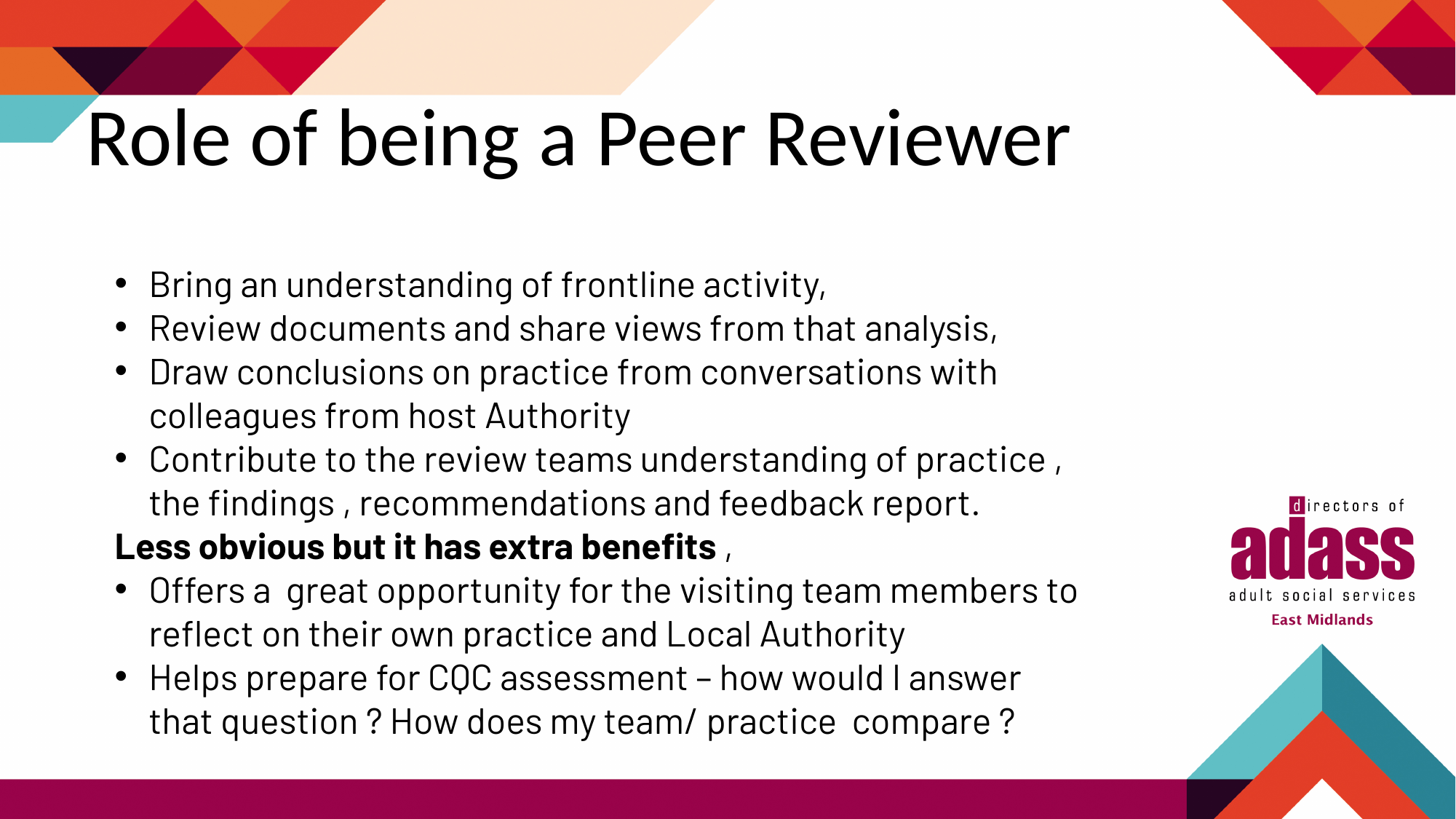

Role of being a Peer Reviewer

Bring an understanding of frontline activity,
Review documents and share views from that analysis,
Draw conclusions on practice from conversations with colleagues from host Authority
Contribute to the review teams understanding of practice ,  the findings , recommendations and feedback report.
Less obvious but it has extra benefits ,
Offers a  great opportunity for the visiting team members to reflect on their own practice and Local Authority
Helps prepare for CQC assessment – how would I answer that question ? How does my team/ practice  compare ?